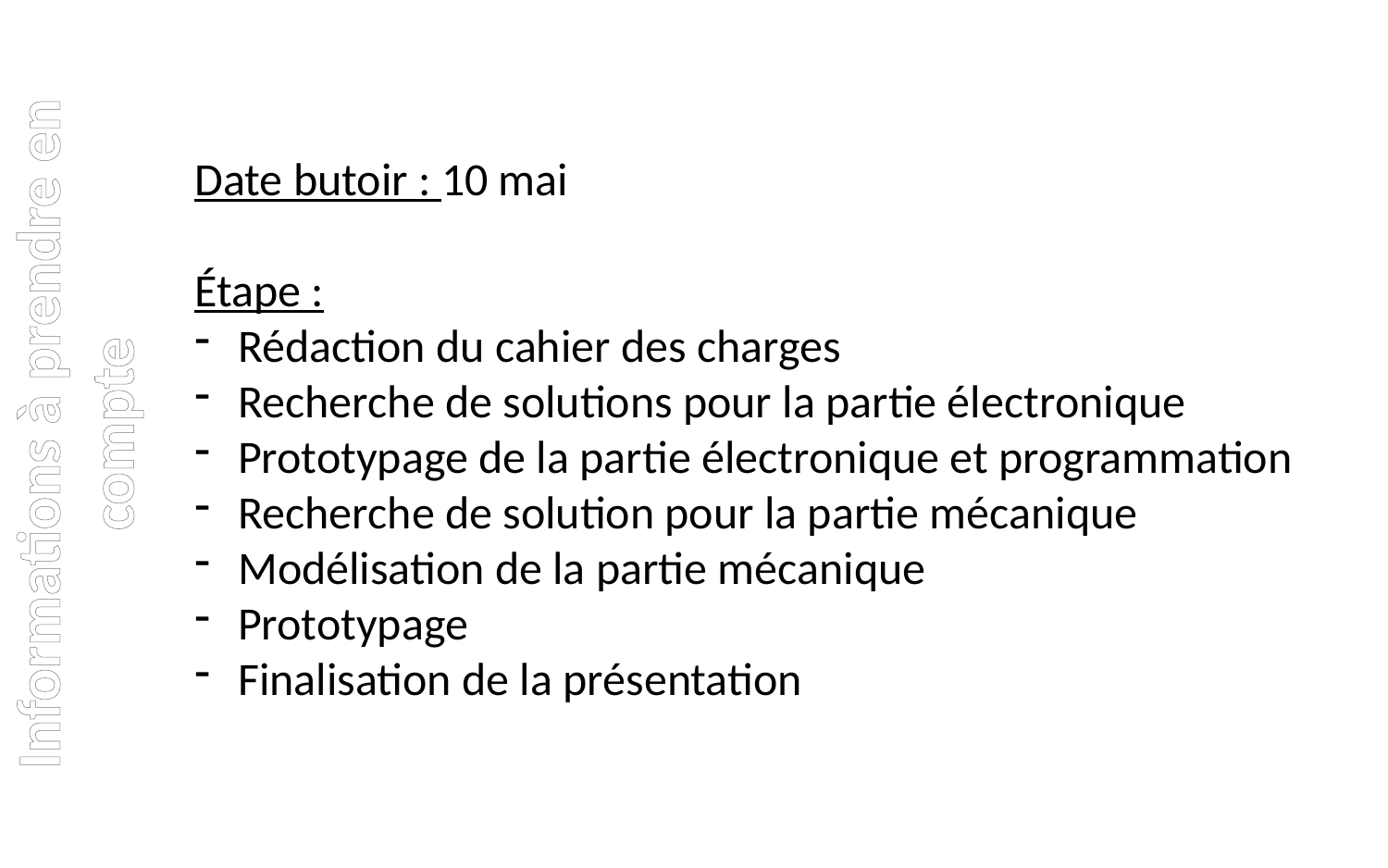

Date butoir : 10 mai

Étape :
Rédaction du cahier des charges
Recherche de solutions pour la partie électronique
Prototypage de la partie électronique et programmation
Recherche de solution pour la partie mécanique
Modélisation de la partie mécanique
Prototypage
Finalisation de la présentation
Informations à prendre en compte